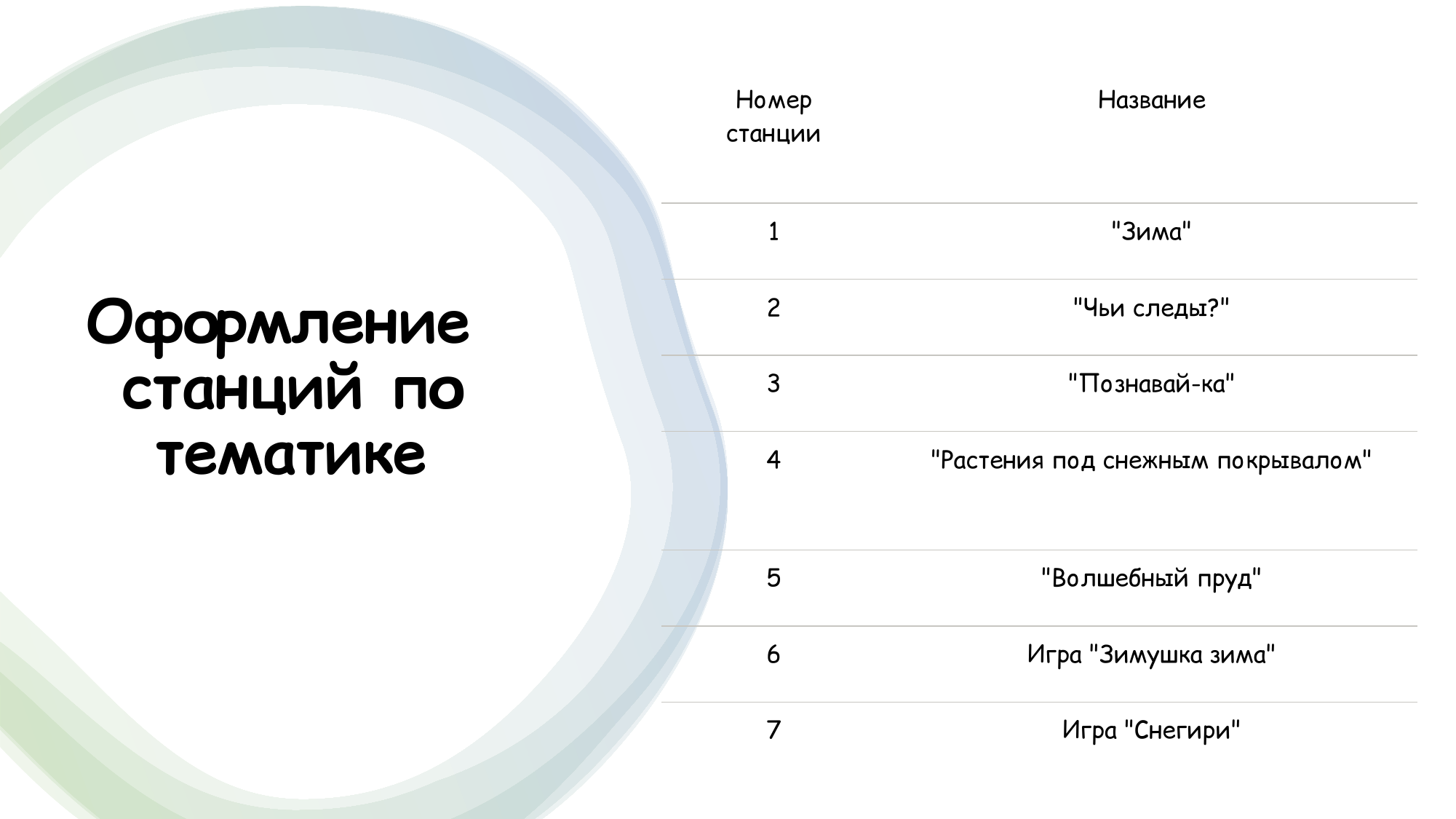

| Номер станции | Название |
| --- | --- |
| 1 | "Зима" |
| 2 | "Чьи следы?" |
| 3 | "Познавай-ка" |
| 4 | "Растения под снежным покрывалом" |
| 5 | "Волшебный пруд" |
| 6 | Игра "Зимушка зима" |
| 7 | Игра "Снегири" |
# Оформление  станций по  тематике